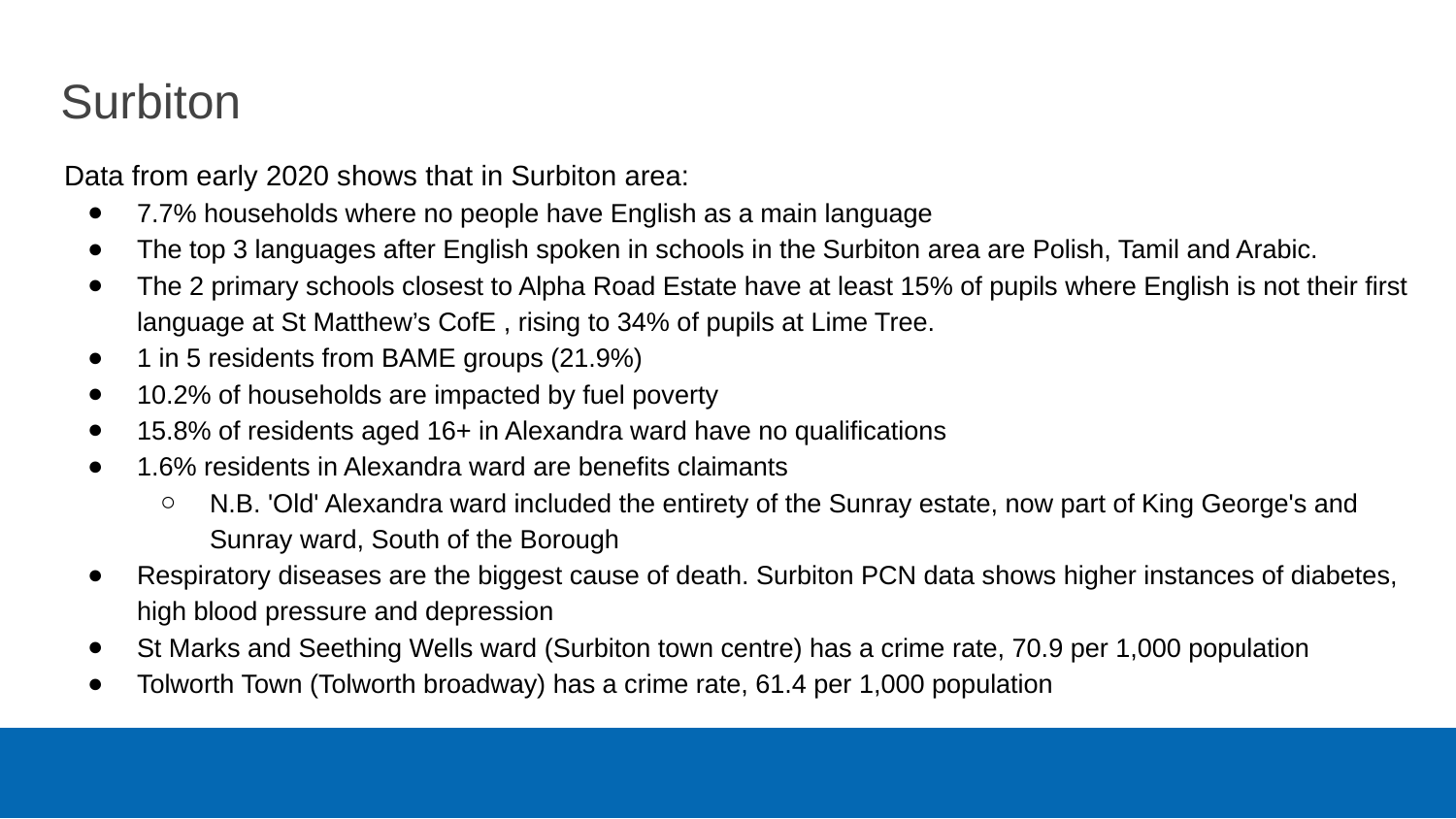

# Surbiton
Data from early 2020 shows that in Surbiton area:
7.7% households where no people have English as a main language
The top 3 languages after English spoken in schools in the Surbiton area are Polish, Tamil and Arabic.
The 2 primary schools closest to Alpha Road Estate have at least 15% of pupils where English is not their first language at St Matthew’s CofE , rising to 34% of pupils at Lime Tree.
1 in 5 residents from BAME groups (21.9%)
10.2% of households are impacted by fuel poverty
15.8% of residents aged 16+ in Alexandra ward have no qualifications
1.6% residents in Alexandra ward are benefits claimants
N.B. 'Old' Alexandra ward included the entirety of the Sunray estate, now part of King George's and Sunray ward, South of the Borough
Respiratory diseases are the biggest cause of death. Surbiton PCN data shows higher instances of diabetes, high blood pressure and depression
St Marks and Seething Wells ward (Surbiton town centre) has a crime rate, 70.9 per 1,000 population
Tolworth Town (Tolworth broadway) has a crime rate, 61.4 per 1,000 population